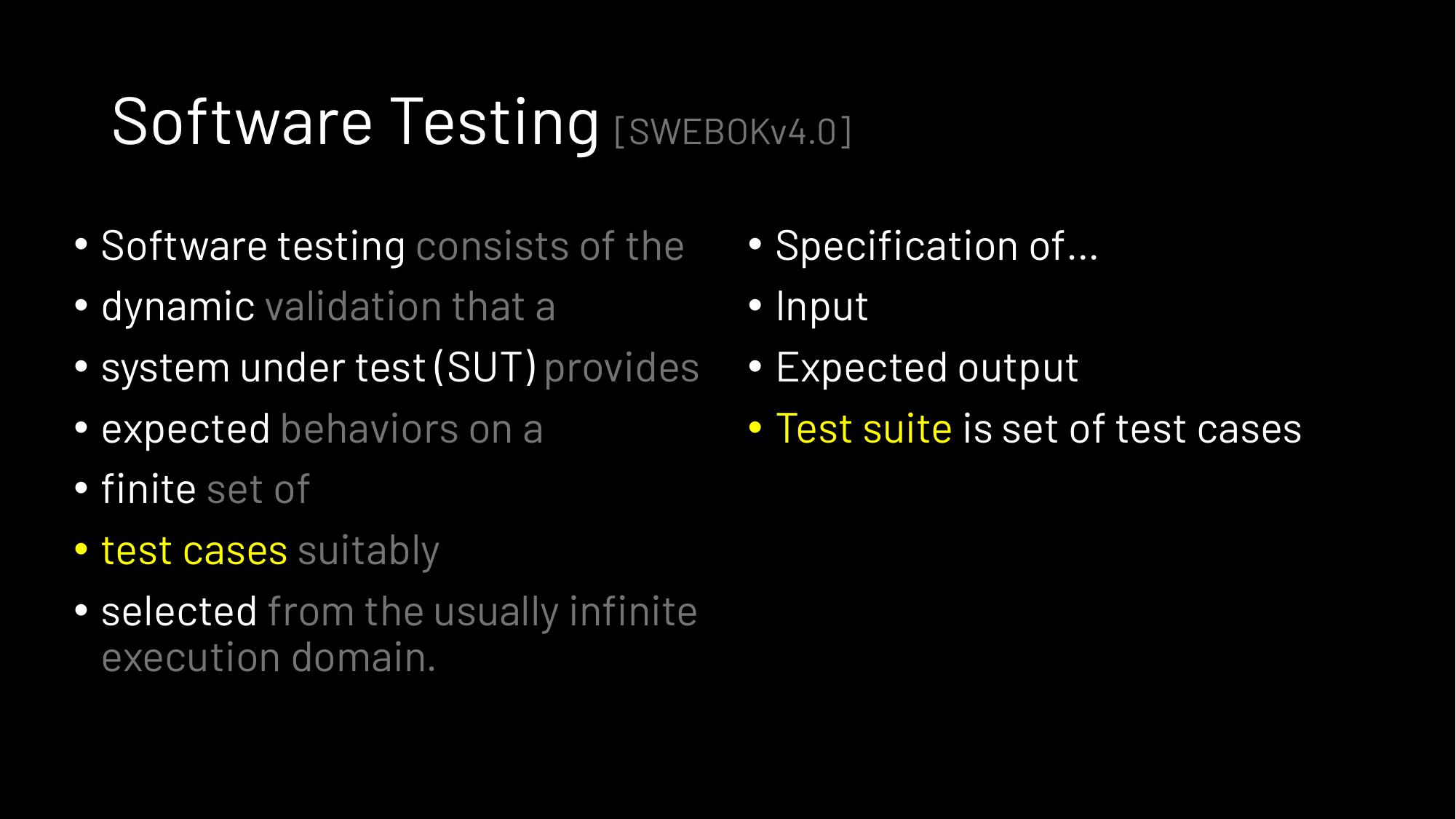

# Software Testing [SWEBOKv4.0]
Software testing consists of the
dynamic validation that a
system under test (SUT) provides
expected behaviors on a
finite set of
test cases suitably
selected from the usually infinite execution domain.
Specification of…
Input
Expected output
Test suite is set of test cases